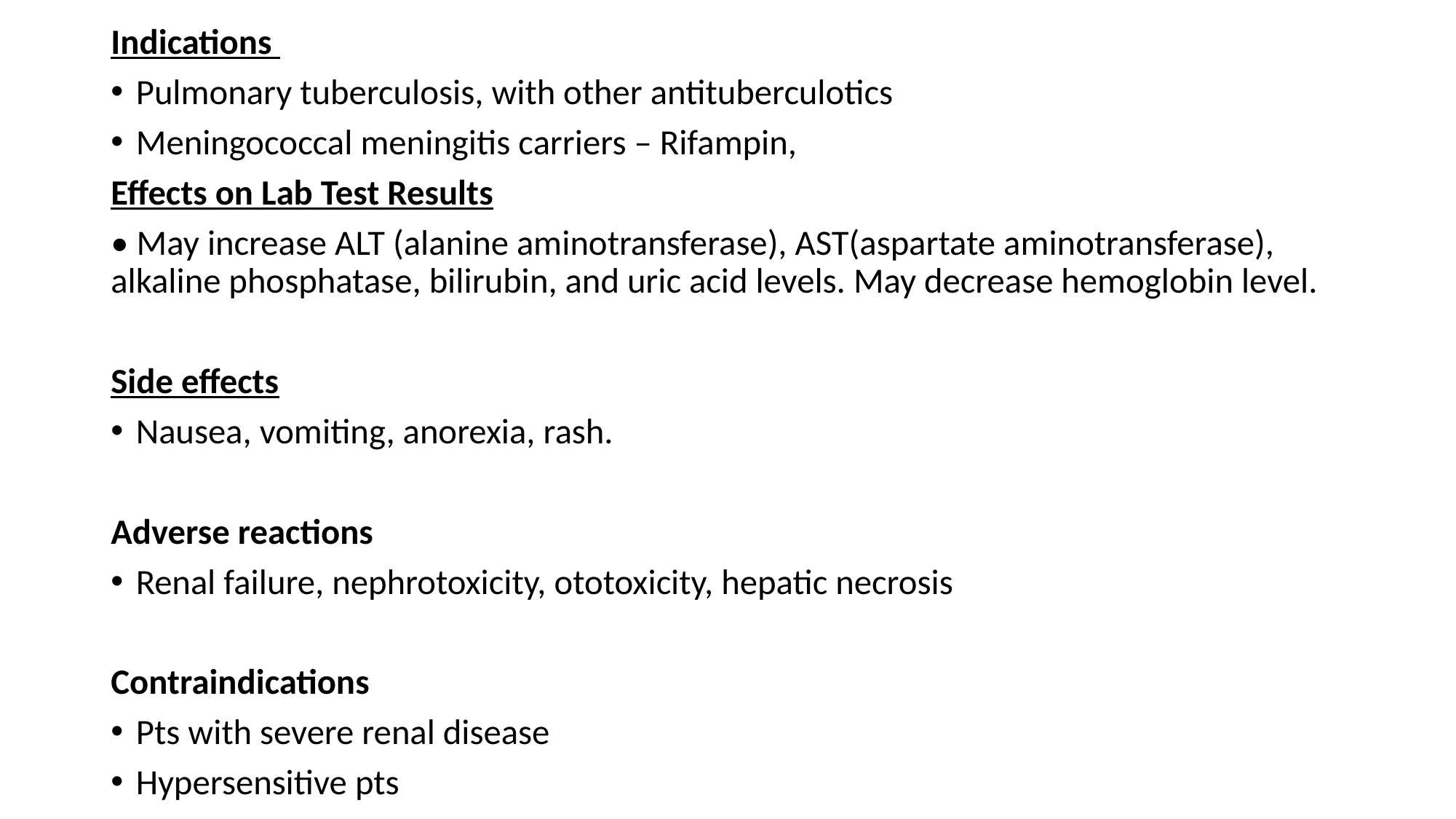

Indications
Pulmonary tuberculosis, with other antituberculotics
Meningococcal meningitis carriers – Rifampin,
Effects on Lab Test Results
• May increase ALT (alanine aminotransferase), AST(aspartate aminotransferase), alkaline phosphatase, bilirubin, and uric acid levels. May decrease hemoglobin level.

Side effects
Nausea, vomiting, anorexia, rash.

Adverse reactions
Renal failure, nephrotoxicity, ototoxicity, hepatic necrosis

Contraindications
Pts with severe renal disease
Hypersensitive pts